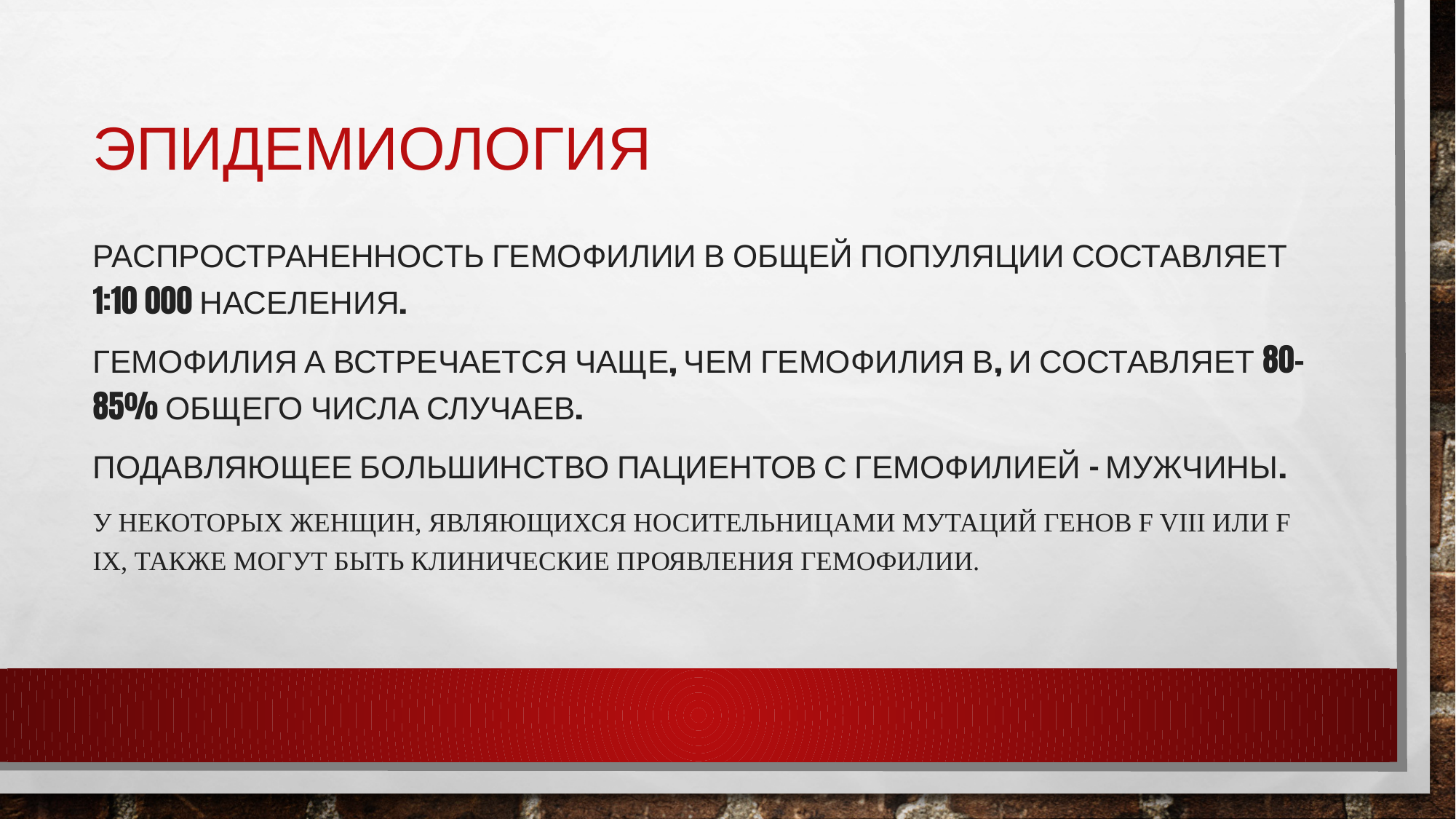

# эпидемиология
Распространенность гемофилии в общей популяции составляет 1:10 000 населения.
Гемофилия А встречается чаще, чем гемофилия В, и составляет 80–85% общего числа случаев.
Подавляющее большинство пациентов с гемофилией – мужчины.
У некоторых женщин, являющихся носительницами мутаций генов F VIII или F IX, также могут быть клинические проявления гемофилии.